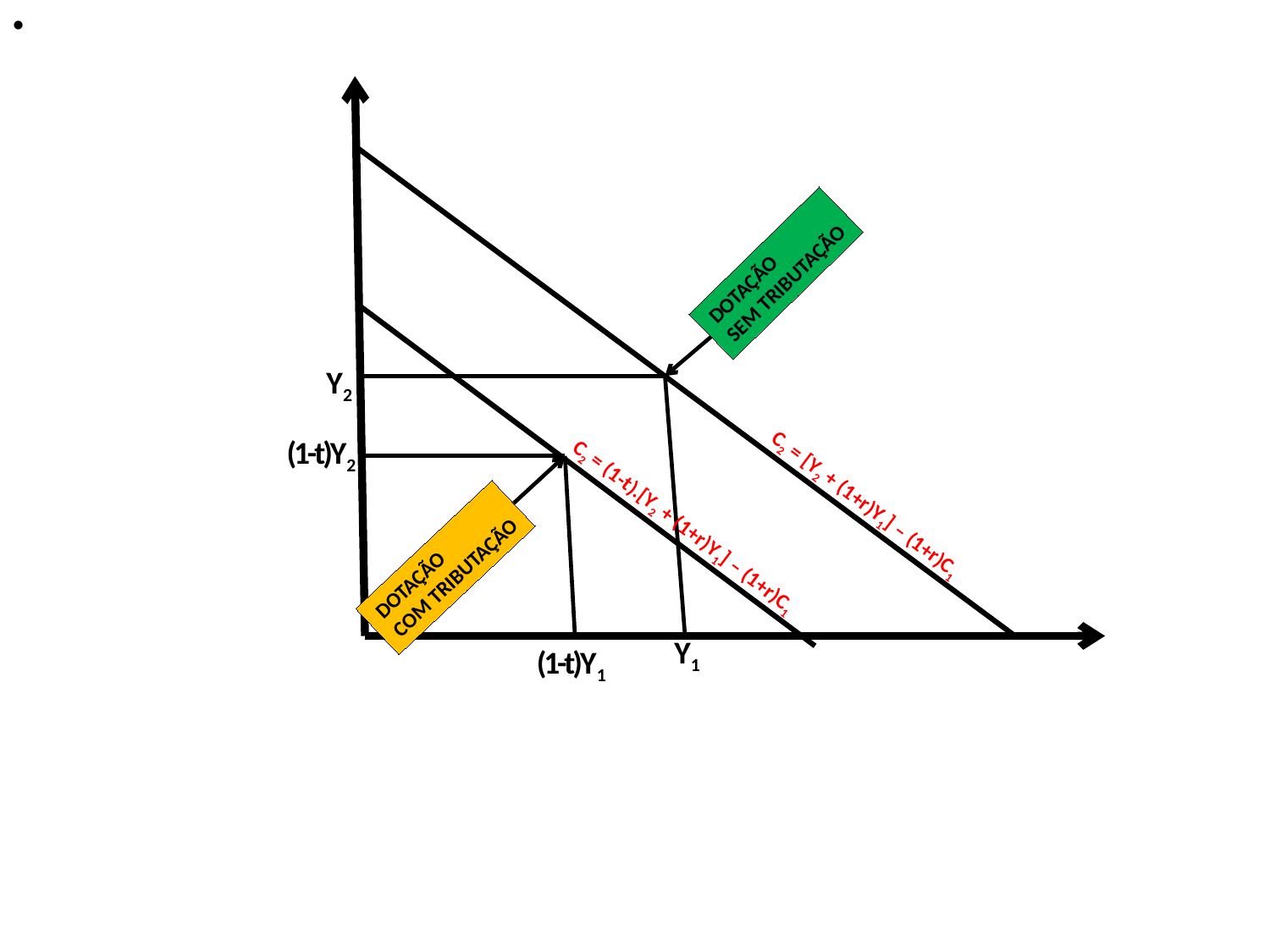

DOTAÇÃO
SEM TRIBUTAÇÃO
Y2
(1-t)Y2
C2 = [Y2 + (1+r)Y1] – (1+r)C1
 C2 = (1-t).[Y2 + (1+r)Y1] – (1+r)C1
DOTAÇÃO
COM TRIBUTAÇÃO
Y1
(1-t)Y1